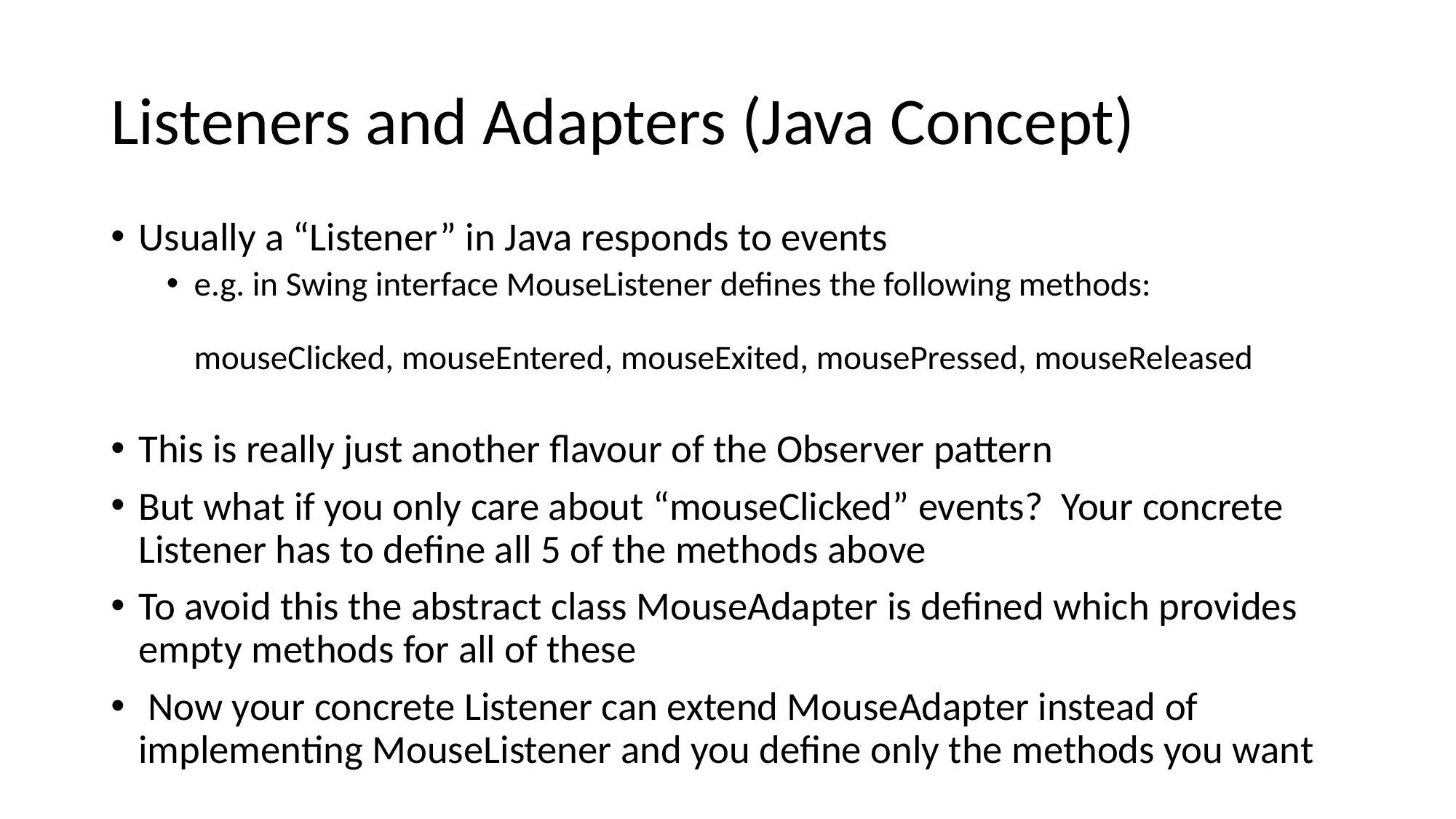

# Listeners and Adapters (Java Concept)
Usually a “Listener” in Java responds to events
e.g. in Swing interface MouseListener defines the following methods:
mouseClicked, mouseEntered, mouseExited, mousePressed, mouseReleased
This is really just another flavour of the Observer pattern
But what if you only care about “mouseClicked” events?  Your concrete Listener has to define all 5 of the methods above
To avoid this the abstract class MouseAdapter is defined which provides empty methods for all of these
 Now your concrete Listener can extend MouseAdapter instead of implementing MouseListener and you define only the methods you want